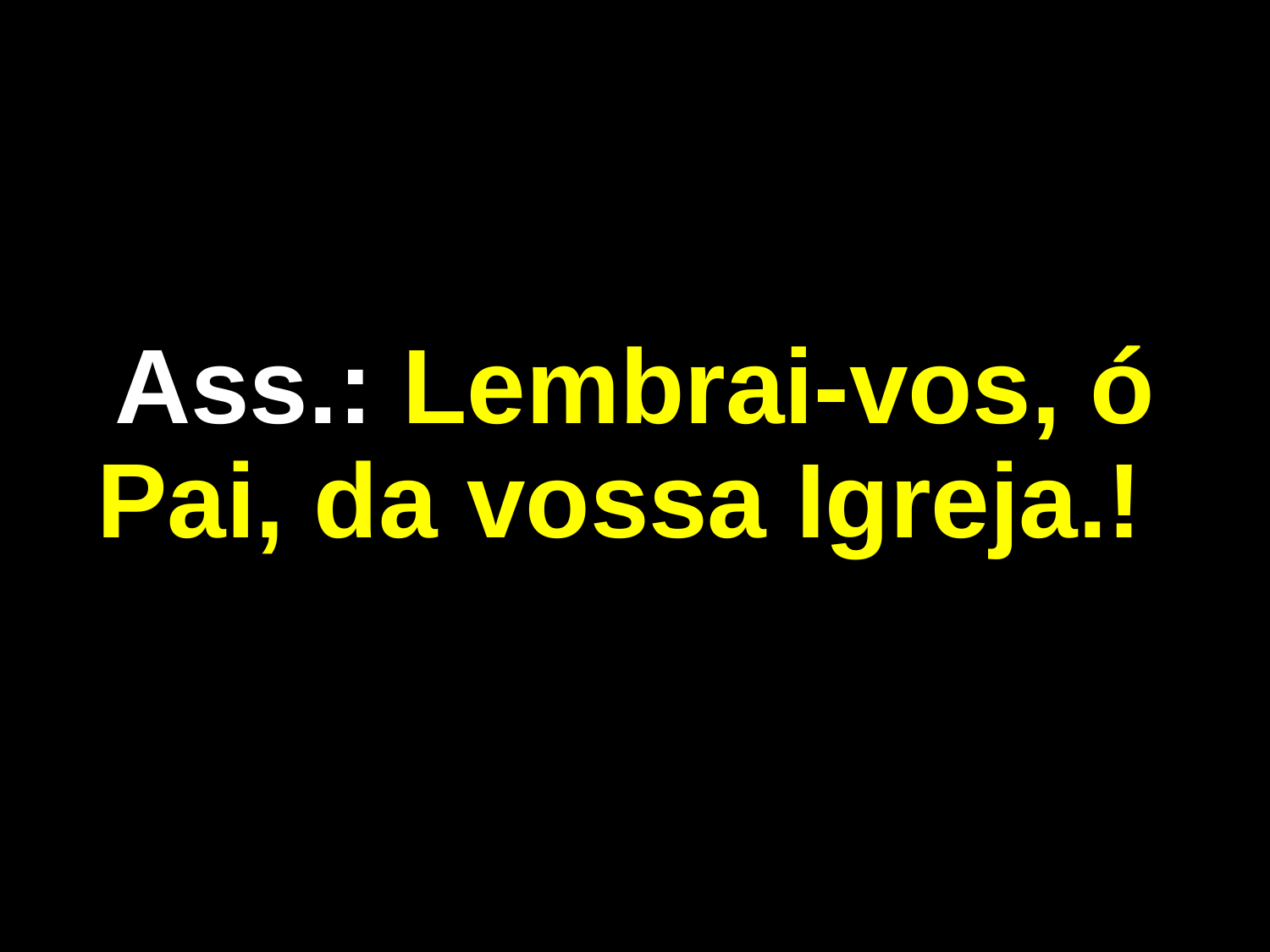

# Ass.: Lembrai-vos, ó Pai, da vossa Igreja.!